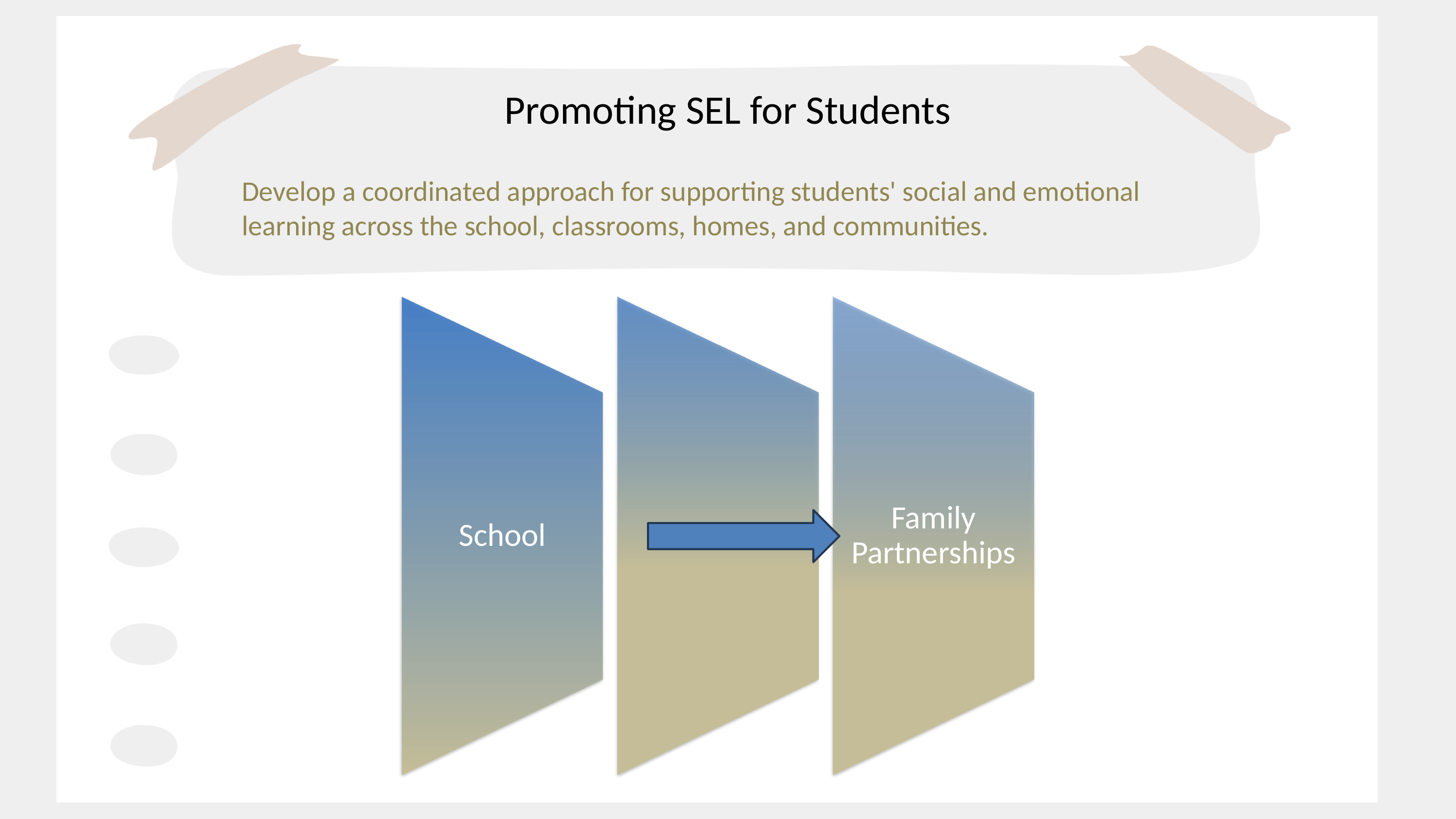

Promoting SEL for Students
Develop a coordinated approach for supporting students' social and emotional learning across the school, classrooms, homes, and communities.
School
Classroom
Family Partnerships